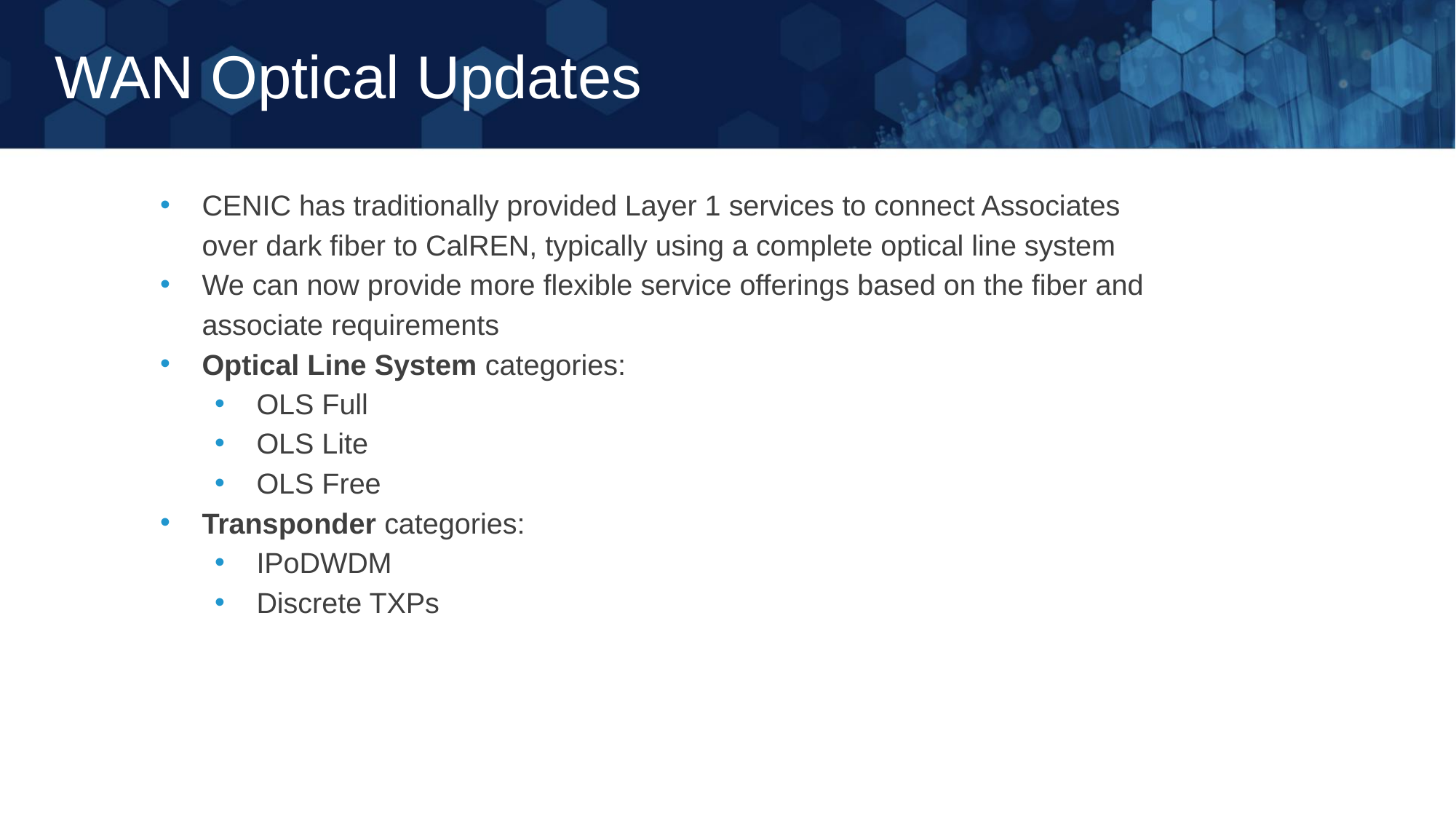

# WAN Optical Updates
CENIC has traditionally provided Layer 1 services to connect Associates over dark fiber to CalREN, typically using a complete optical line system
We can now provide more flexible service offerings based on the fiber and associate requirements
Optical Line System categories:
OLS Full
OLS Lite
OLS Free
Transponder categories:
IPoDWDM
Discrete TXPs